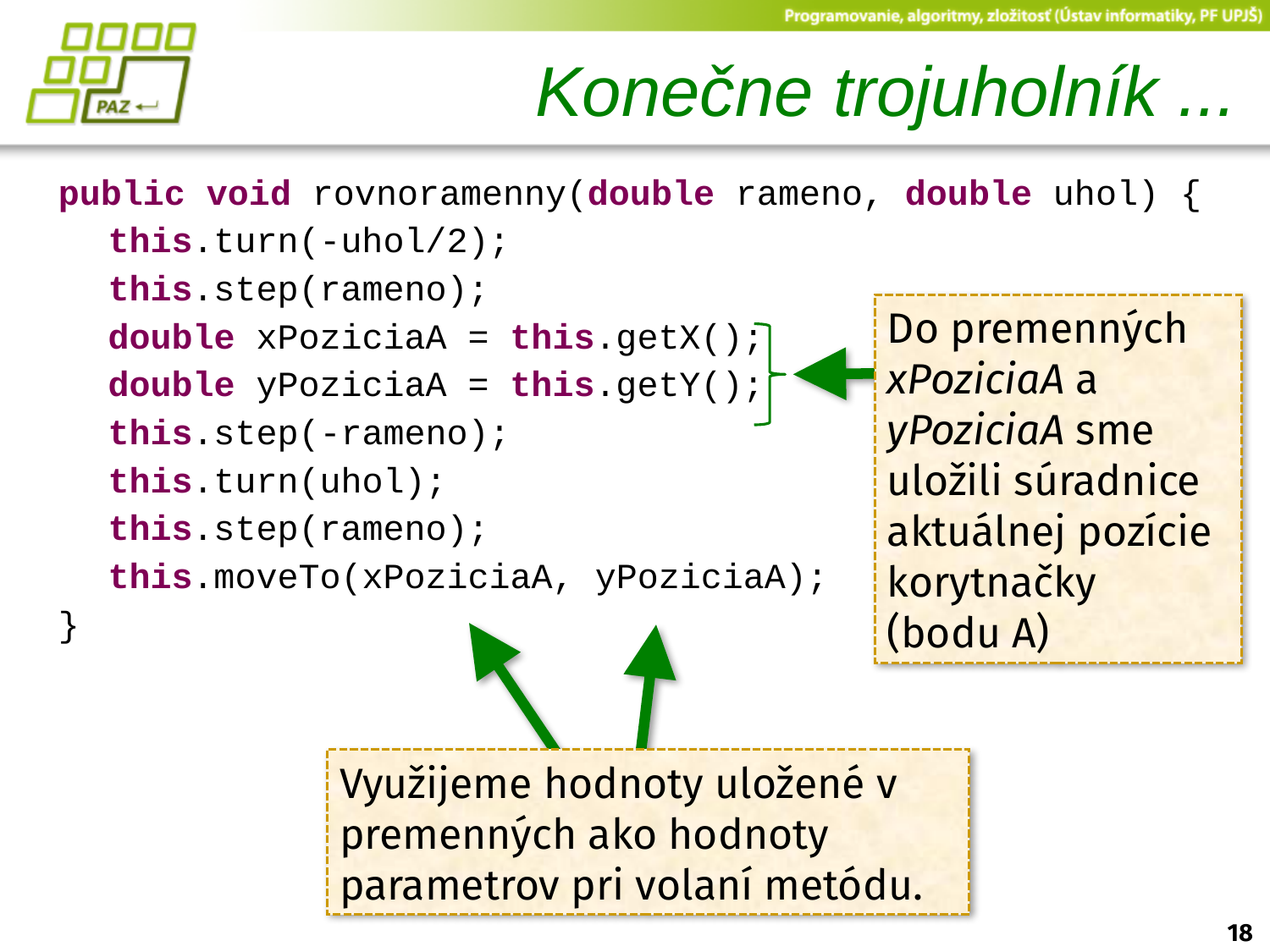

# Konečne trojuholník ...
public void rovnoramenny(double rameno, double uhol) {
	this.turn(-uhol/2);
	this.step(rameno);
	double xPoziciaA = this.getX();
	double yPoziciaA = this.getY();
	this.step(-rameno);
	this.turn(uhol);
	this.step(rameno);
	this.moveTo(xPoziciaA, yPoziciaA);
}
Do premenných xPoziciaA a yPoziciaA sme uložili súradnice aktuálnej pozície korytnačky
(bodu A)

Využijeme hodnoty uložené v premenných ako hodnoty parametrov pri volaní metódu.